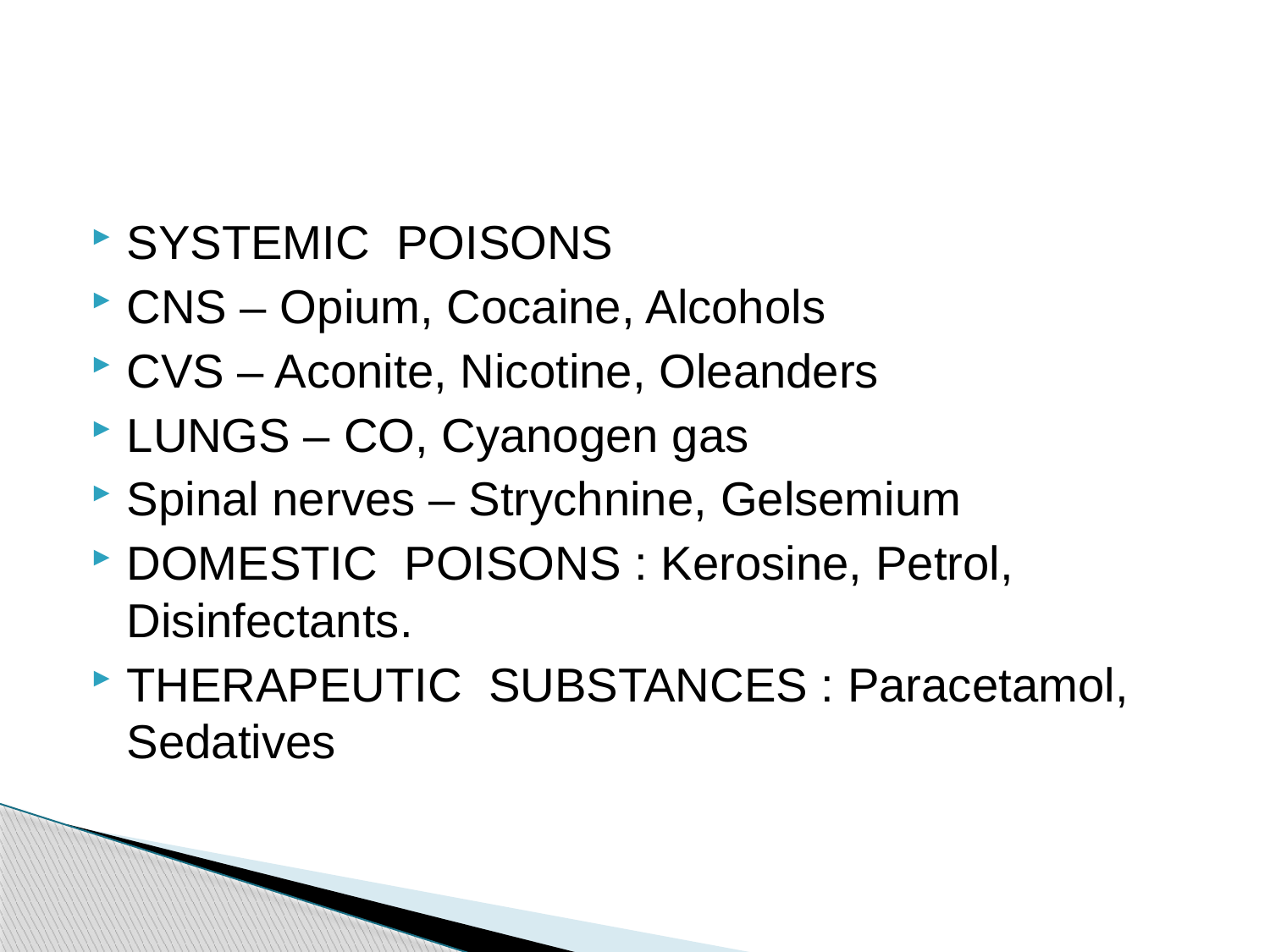

#
SYSTEMIC  POISONS
CNS – Opium, Cocaine, Alcohols
CVS – Aconite, Nicotine, Oleanders
LUNGS – CO, Cyanogen gas
Spinal nerves – Strychnine, Gelsemium
DOMESTIC  POISONS : Kerosine, Petrol, Disinfectants.
THERAPEUTIC  SUBSTANCES : Paracetamol, Sedatives